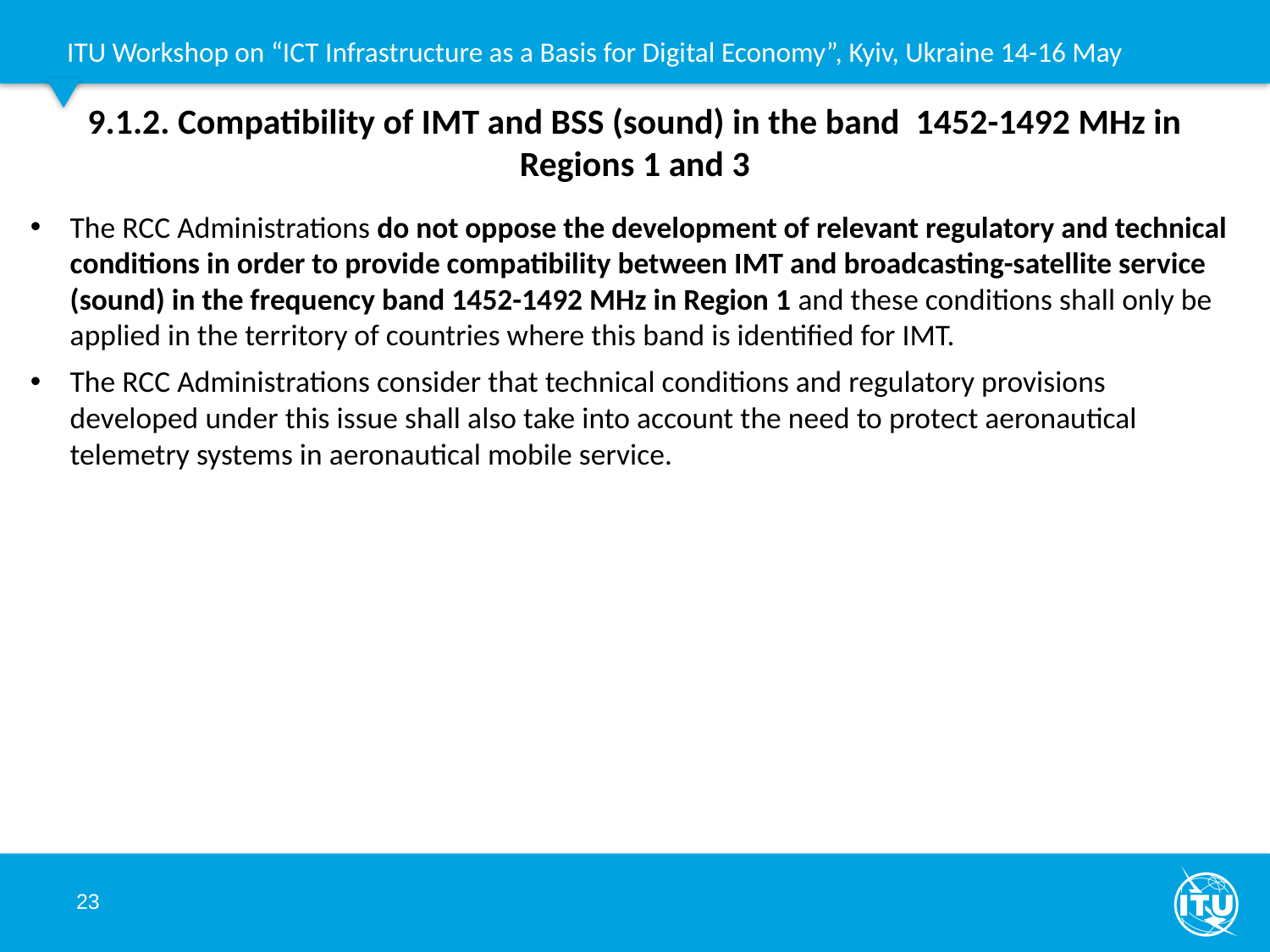

# 9.1.2. Compatibility of IMT and BSS (sound) in the band  1452-1492 MHz in Regions 1 and 3
The RCC Administrations do not oppose the development of relevant regulatory and technical conditions in order to provide compatibility between IMT and broadcasting-satellite service (sound) in the frequency band 1452-1492 MHz in Region 1 and these conditions shall only be applied in the territory of countries where this band is identified for IMT.
The RCC Administrations consider that technical conditions and regulatory provisions developed under this issue shall also take into account the need to protect aeronautical telemetry systems in aeronautical mobile service.
23